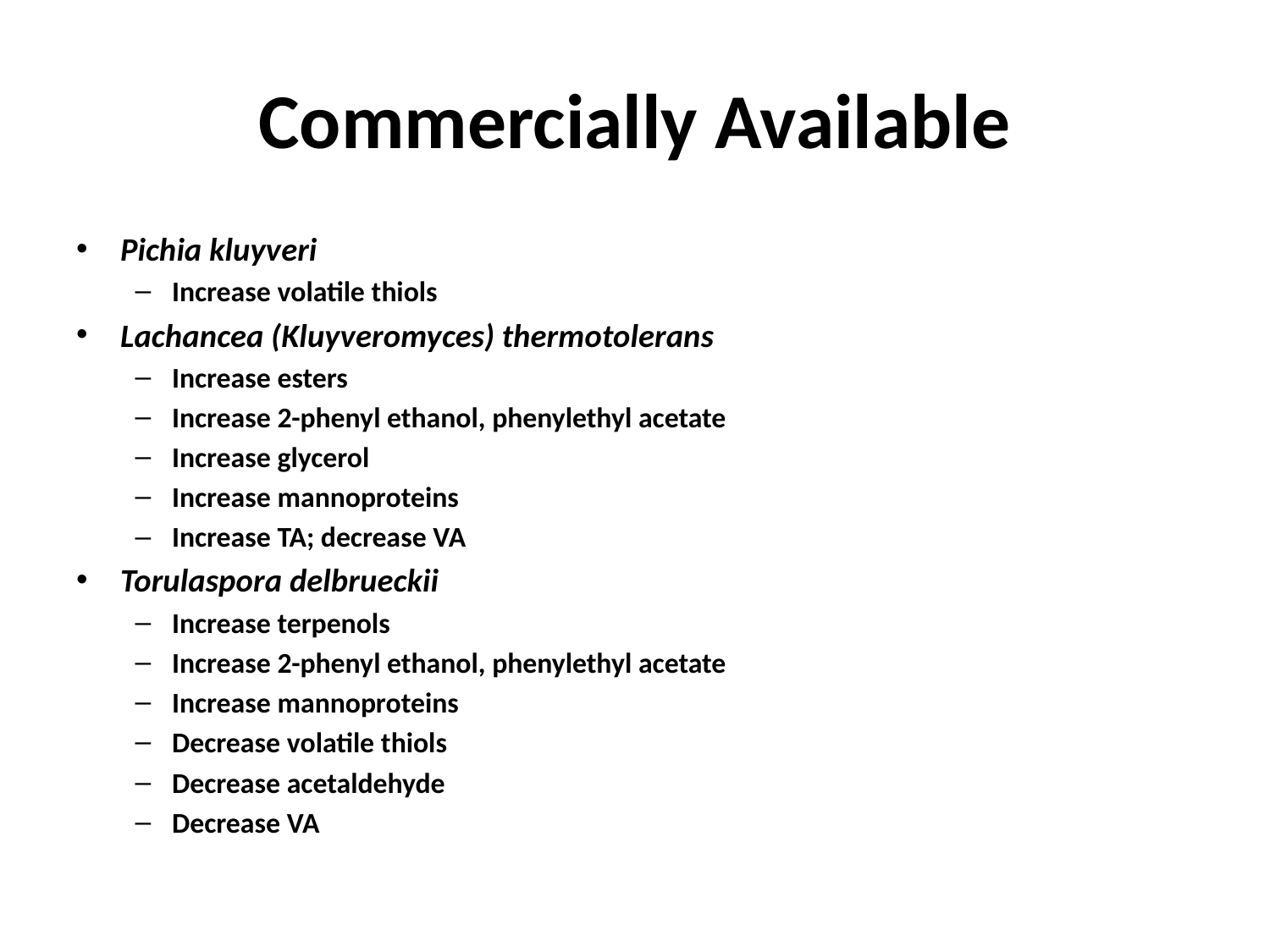

# Commercially Available
Pichia kluyveri
Increase volatile thiols
Lachancea (Kluyveromyces) thermotolerans
Increase esters
Increase 2-phenyl ethanol, phenylethyl acetate
Increase glycerol
Increase mannoproteins
Increase TA; decrease VA
Torulaspora delbrueckii
Increase terpenols
Increase 2-phenyl ethanol, phenylethyl acetate
Increase mannoproteins
Decrease volatile thiols
Decrease acetaldehyde
Decrease VA